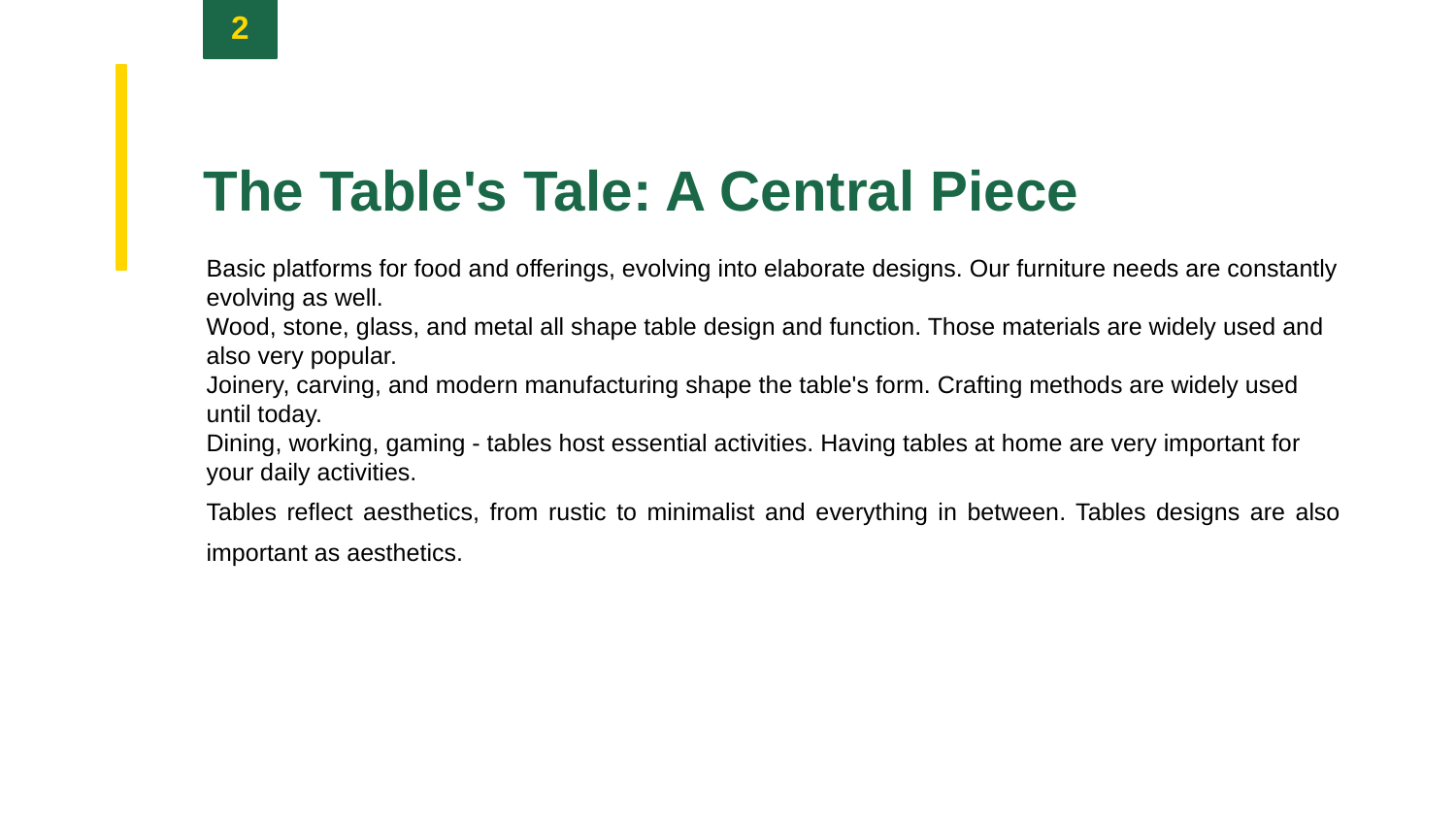

2

The Table's Tale: A Central Piece
Basic platforms for food and offerings, evolving into elaborate designs. Our furniture needs are constantly evolving as well.
Wood, stone, glass, and metal all shape table design and function. Those materials are widely used and also very popular.
Joinery, carving, and modern manufacturing shape the table's form. Crafting methods are widely used until today.
Dining, working, gaming - tables host essential activities. Having tables at home are very important for your daily activities.
Tables reflect aesthetics, from rustic to minimalist and everything in between. Tables designs are also important as aesthetics.